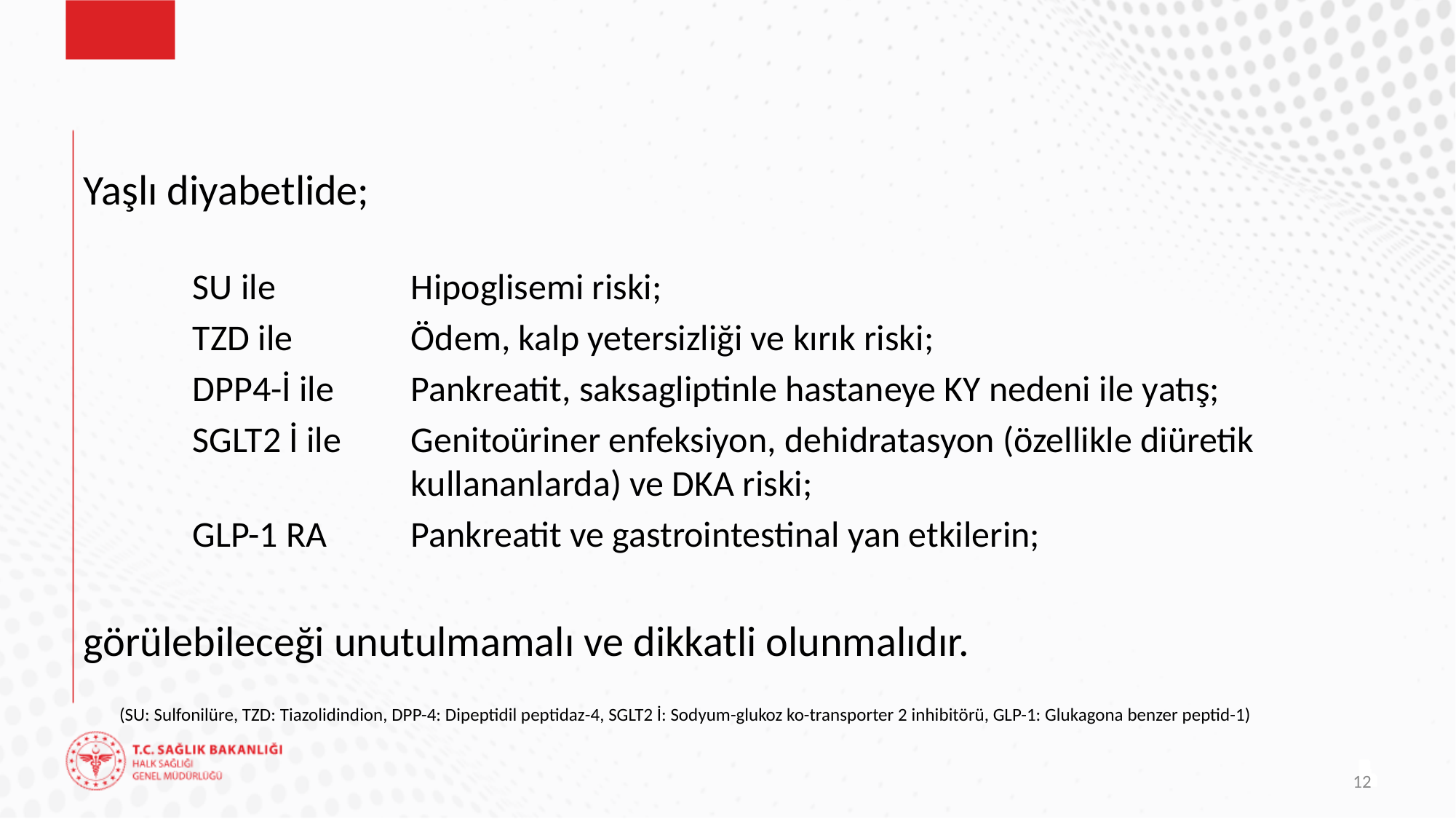

#
Yaşlı diyabetlide;

	SU ile 		Hipoglisemi riski;
	TZD ile 		Ödem, kalp yetersizliği ve kırık riski;
	DPP4-İ ile 	Pankreatit, saksagliptinle hastaneye KY nedeni ile yatış;
	SGLT2 İ ile 	Genitoüriner enfeksiyon, dehidratasyon (özellikle diüretik 				kullananlarda) ve DKA riski;
	GLP-1 RA 	Pankreatit ve gastrointestinal yan etkilerin;

görülebileceği unutulmamalı ve dikkatli olunmalıdır.
 (SU: Sulfonilüre, TZD: Tiazolidindion, DPP-4: Dipeptidil peptidaz-4, SGLT2 İ: Sodyum-glukoz ko-transporter 2 inhibitörü, GLP-1: Glukagona benzer peptid-1)
12